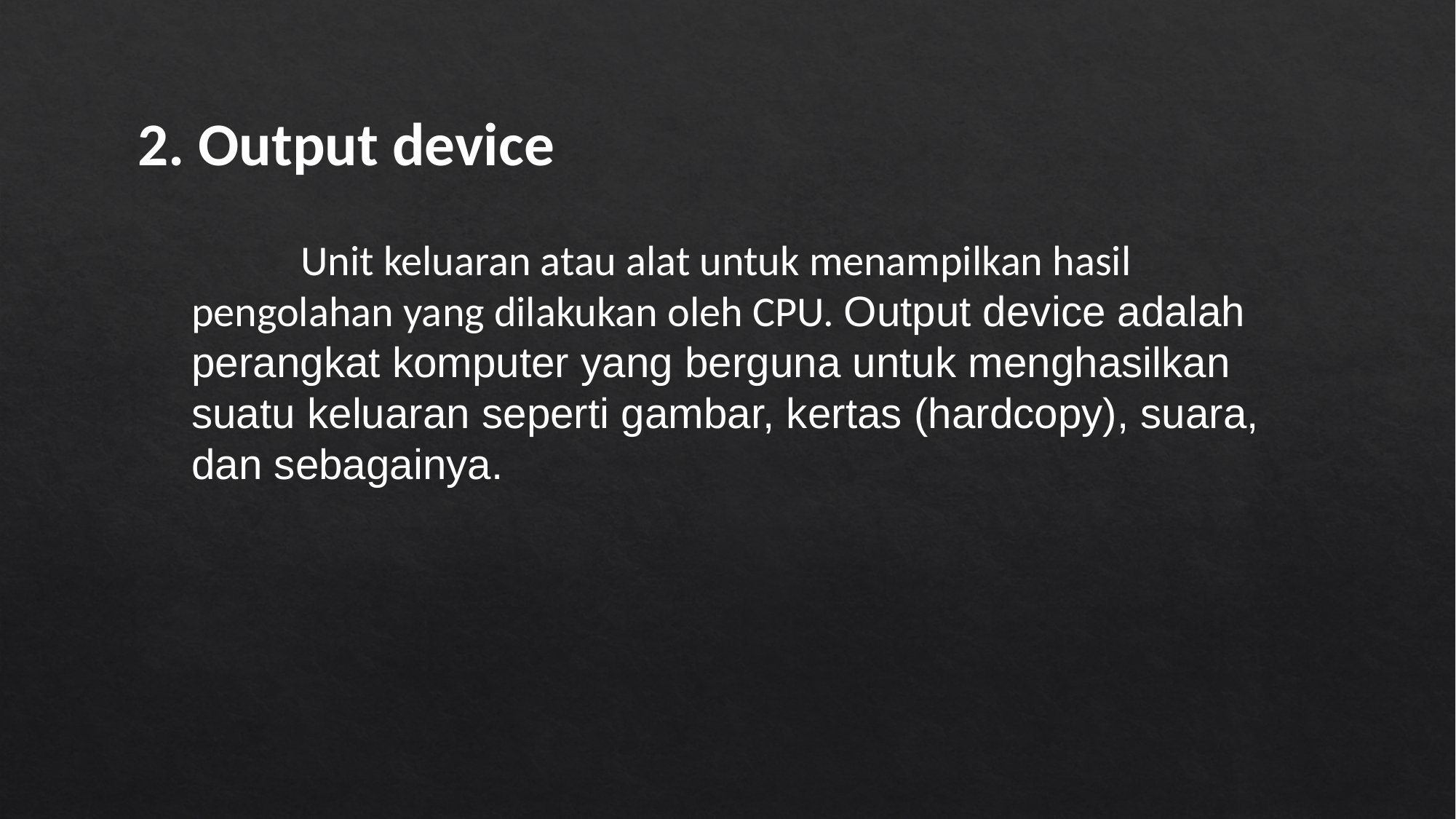

2. Output device
	Unit keluaran atau alat untuk menampilkan hasil pengolahan yang dilakukan oleh CPU. Output device adalah perangkat komputer yang berguna untuk menghasilkan suatu keluaran seperti gambar, kertas (hardcopy), suara, dan sebagainya.